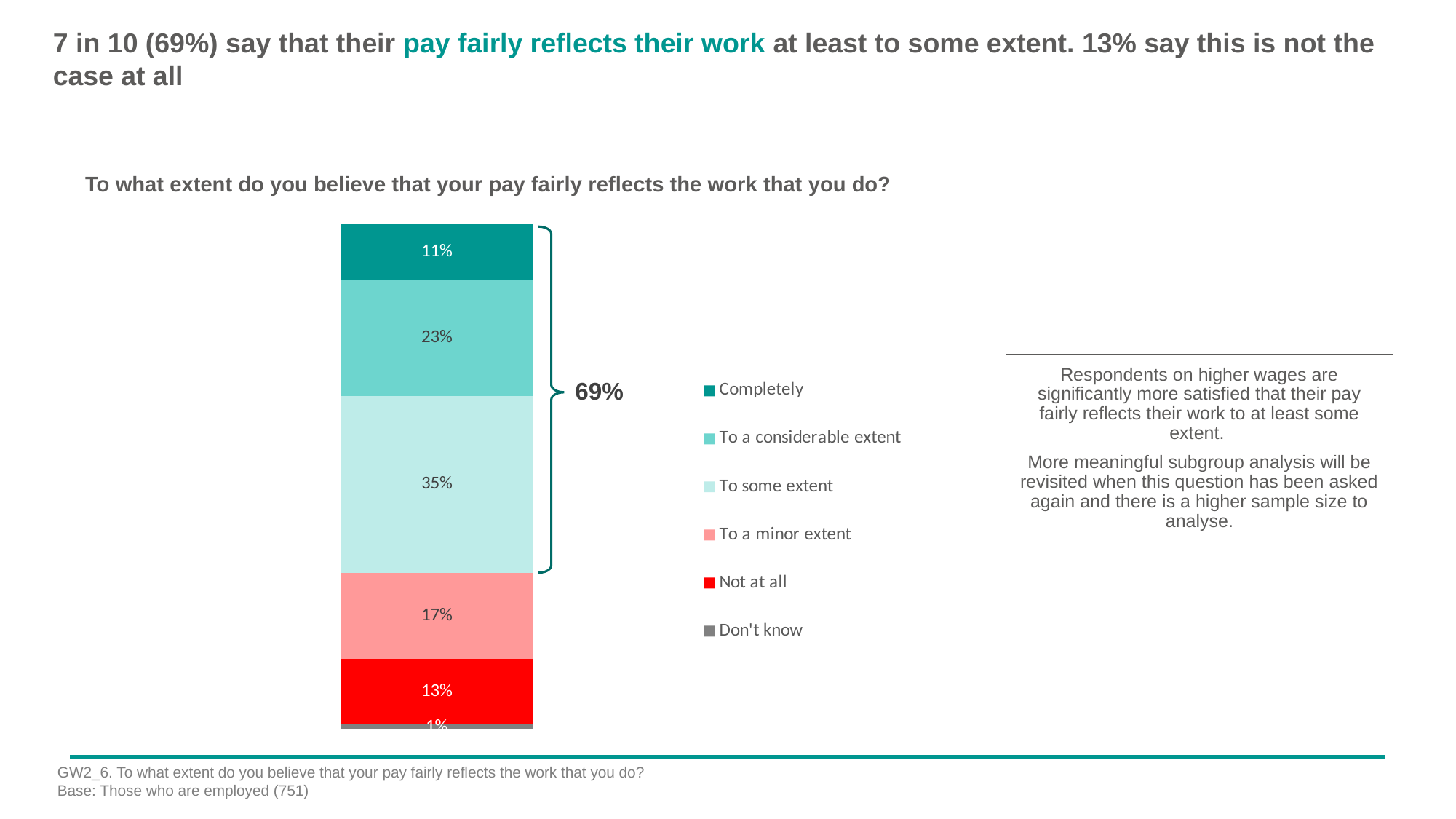

7 in 10 (69%) say that their pay fairly reflects their work at least to some extent. 13% say this is not the case at all
To what extent do you believe that your pay fairly reflects the work that you do?

### Chart

| Category | Don't know | Not at all | To a minor extent | To some extent  | To a considerable extent  | Completely  |
|---|---|---|---|---|---|---|
|  | 0.01 | 0.13 | 0.17 | 0.35 | 0.23 | 0.11 |
Respondents on higher wages are significantly more satisfied that their pay fairly reflects their work to at least some extent.
More meaningful subgroup analysis will be revisited when this question has been asked again and there is a higher sample size to analyse.

69%

GW2_6. To what extent do you believe that your pay fairly reflects the work that you do?
Base: Those who are employed (751)